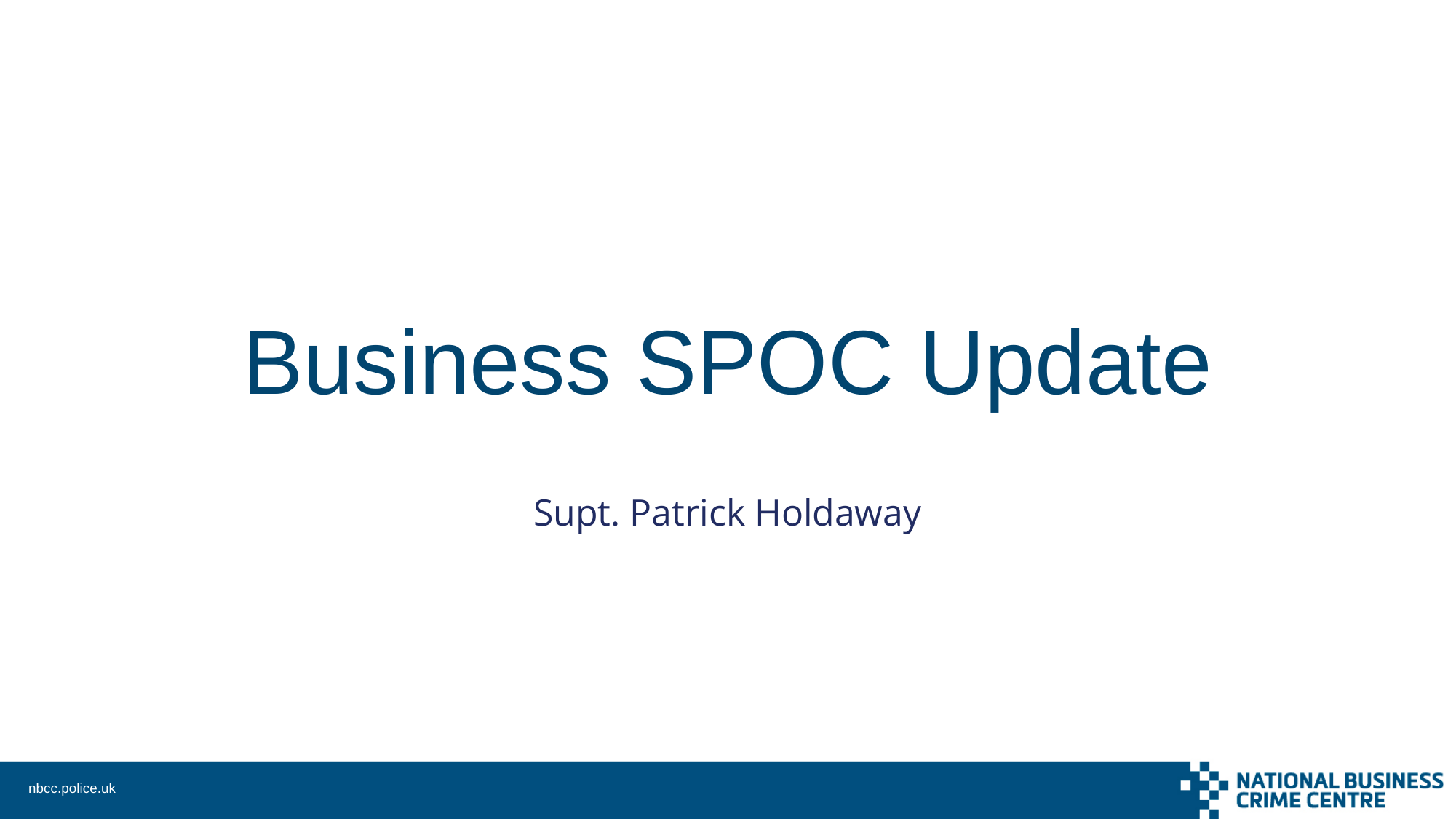

# Business SPOC Update

Supt. Patrick Holdaway